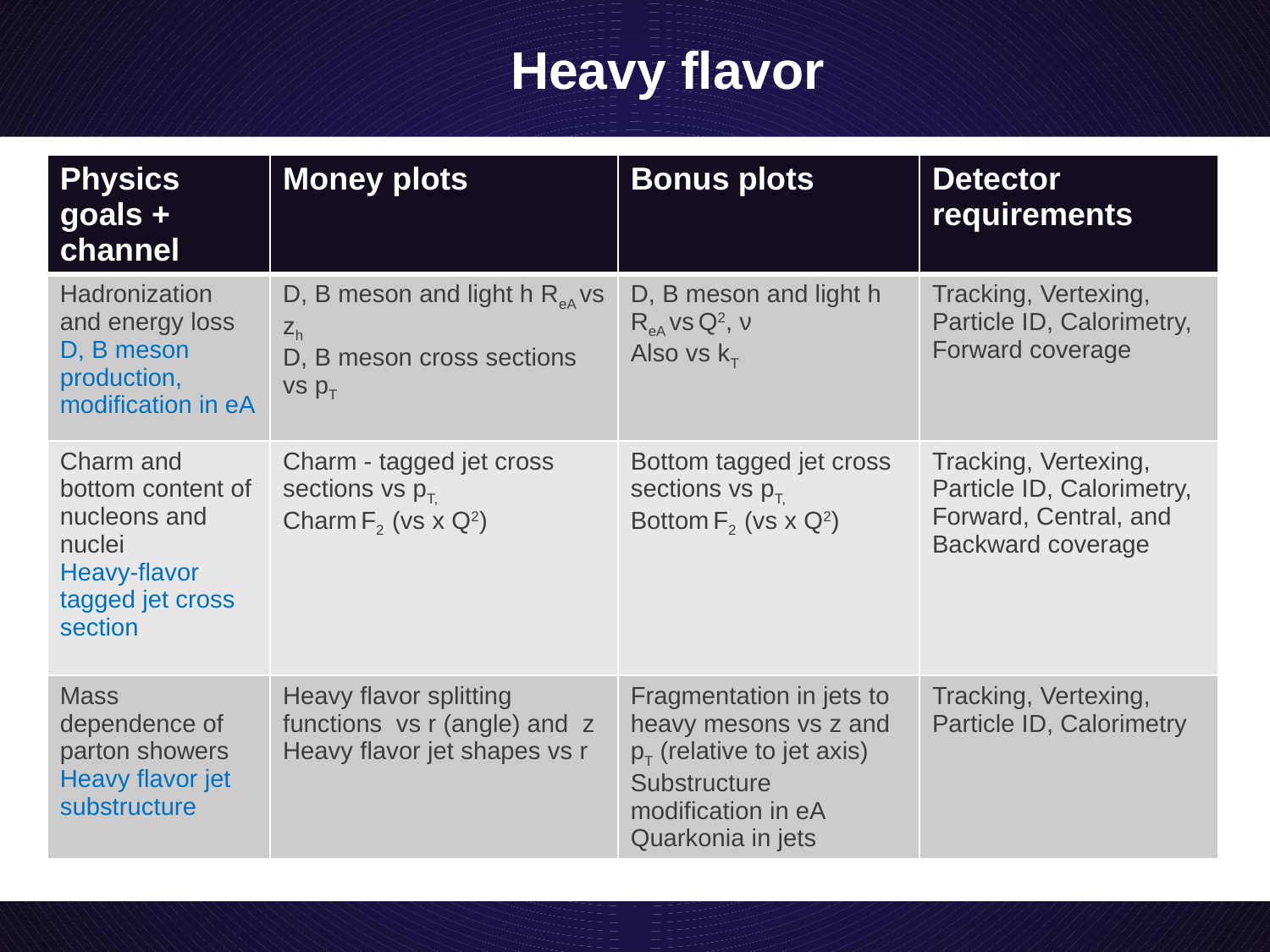

# Heavy flavor
| Physics goals + channel | Money plots | Bonus plots | Detector requirements |
| --- | --- | --- | --- |
| Hadronization and energy loss D, B meson production, modification in eA | D, B meson and light h ReA vs zh D, B meson cross sections vs pT | D, B meson and light h ReA vs Q2, ν Also vs kT | Tracking, Vertexing, Particle ID, Calorimetry, Forward coverage |
| Charm and bottom content of nucleons and nuclei Heavy-flavor tagged jet cross section | Charm - tagged jet cross sections vs pT, Charm F2 (vs x Q2) | Bottom tagged jet cross sections vs pT, Bottom F2 (vs x Q2) | Tracking, Vertexing, Particle ID, Calorimetry, Forward, Central, and Backward coverage |
| Mass dependence of parton showers Heavy flavor jet substructure | Heavy flavor splitting functions vs r (angle) and z Heavy flavor jet shapes vs r | Fragmentation in jets to heavy mesons vs z and pT (relative to jet axis) Substructure modification in eA Quarkonia in jets | Tracking, Vertexing, Particle ID, Calorimetry |